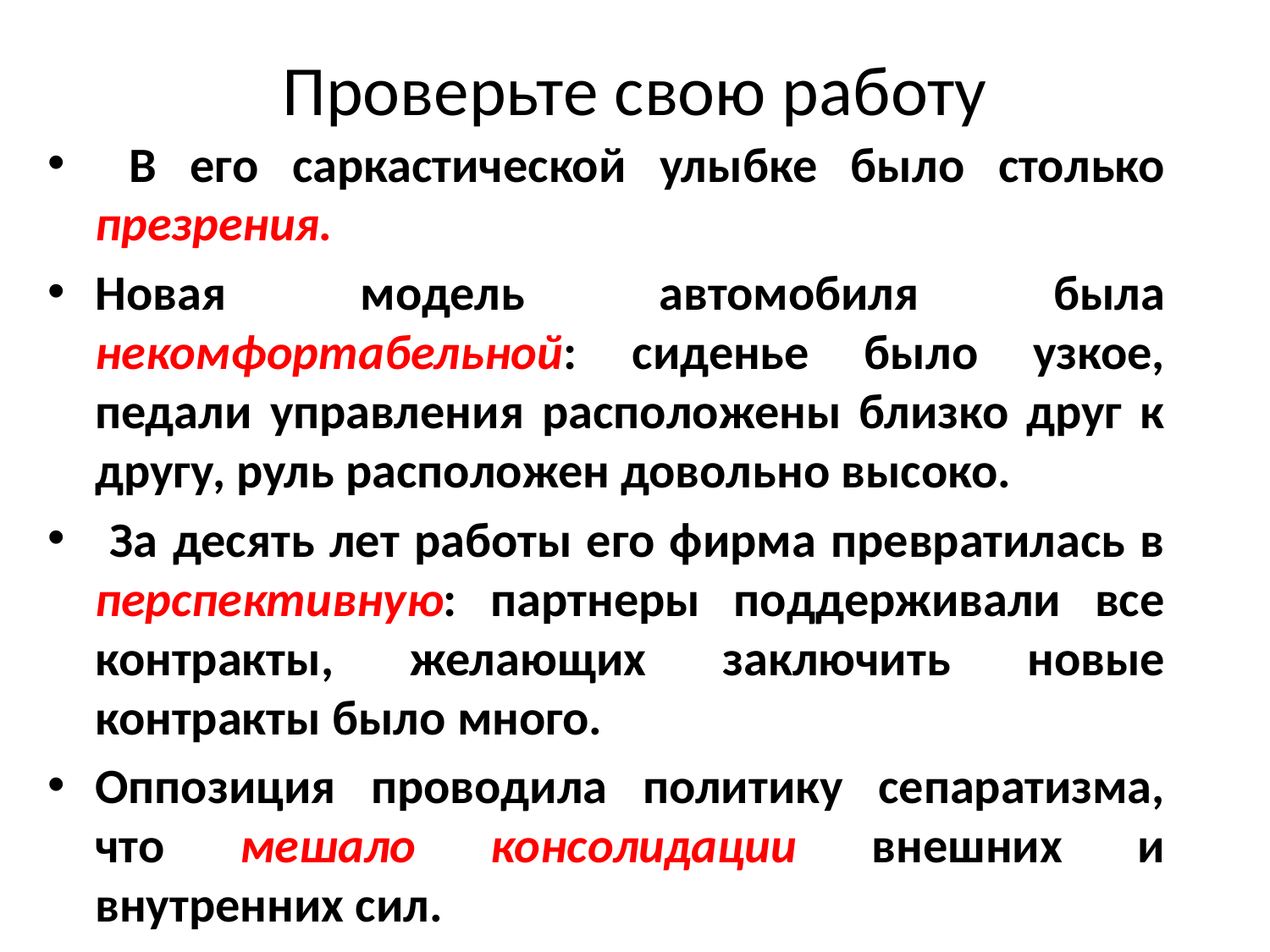

# Проверьте свою работу
 В его саркастической улыбке было столько презрения.
Новая модель автомобиля была некомфортабельной: сиденье было узкое, педали управления расположены близко друг к другу, руль расположен довольно высоко.
 За десять лет работы его фирма превратилась в перспективную: партнеры поддерживали все контракты, желающих заключить новые контракты было много.
Оппозиция проводила политику сепаратизма, что мешало консолидации внешних и внутренних сил.